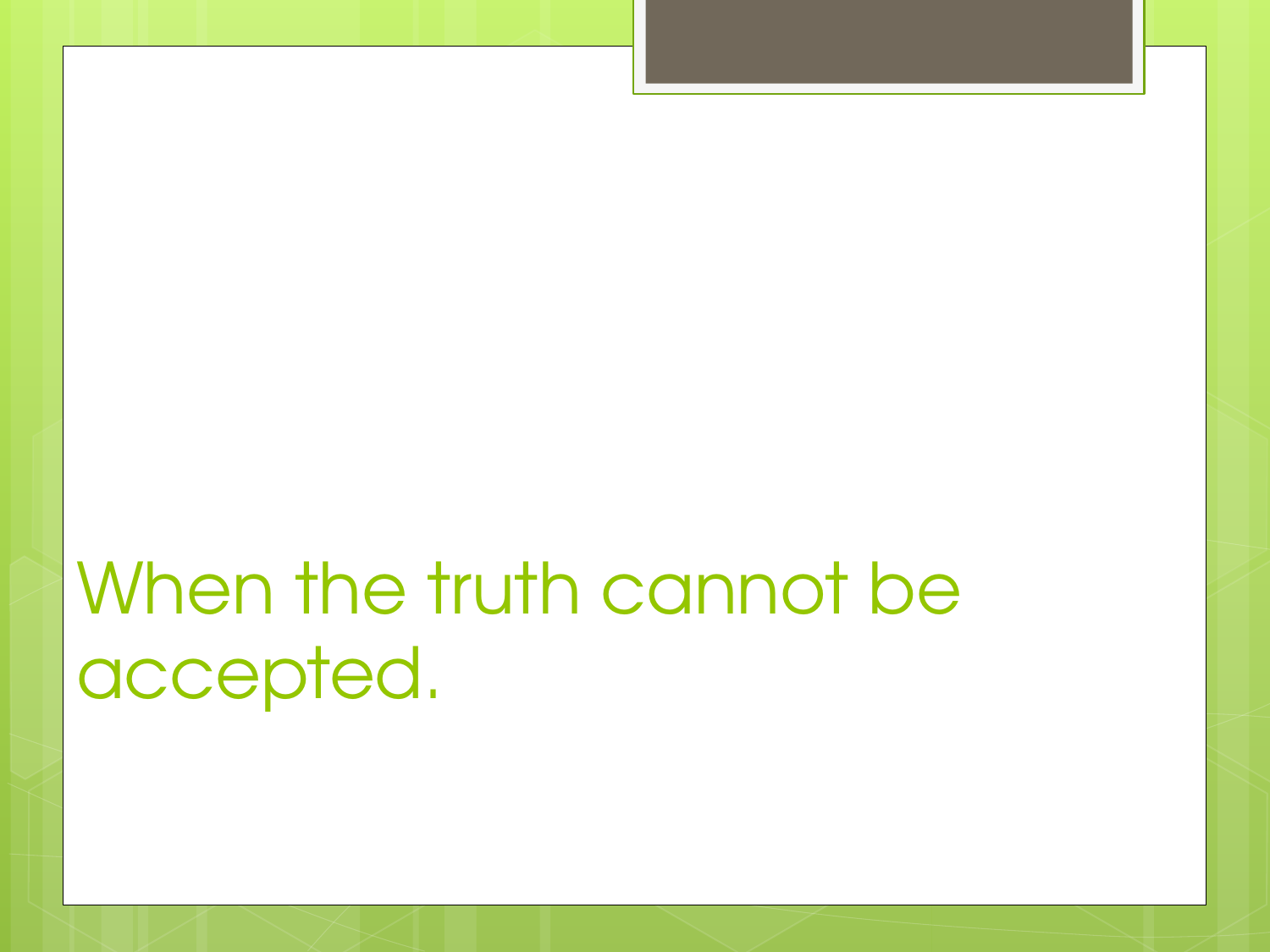

# When the truth cannot be accepted.